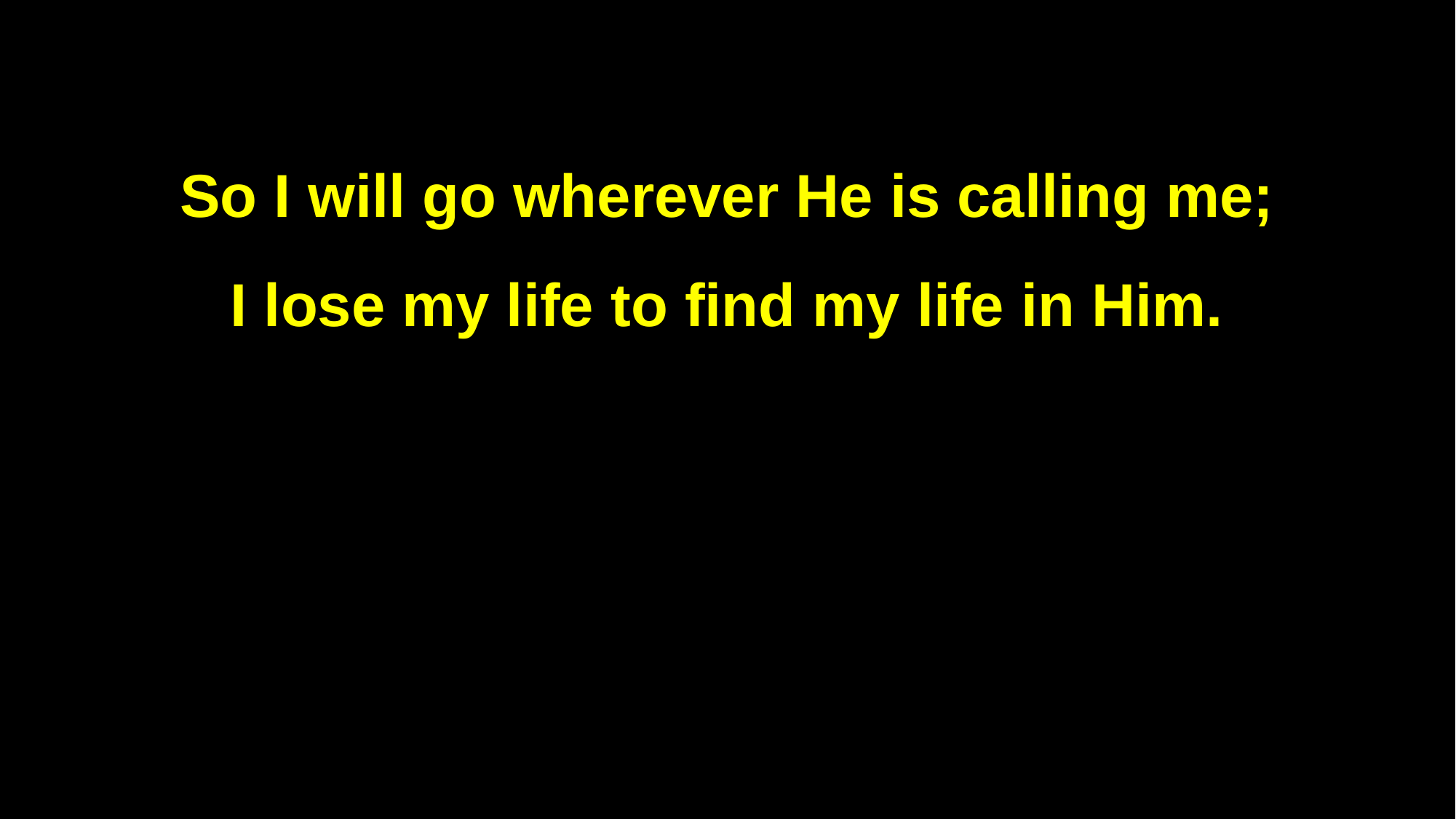

So I will go wherever He is calling me;
I lose my life to find my life in Him.